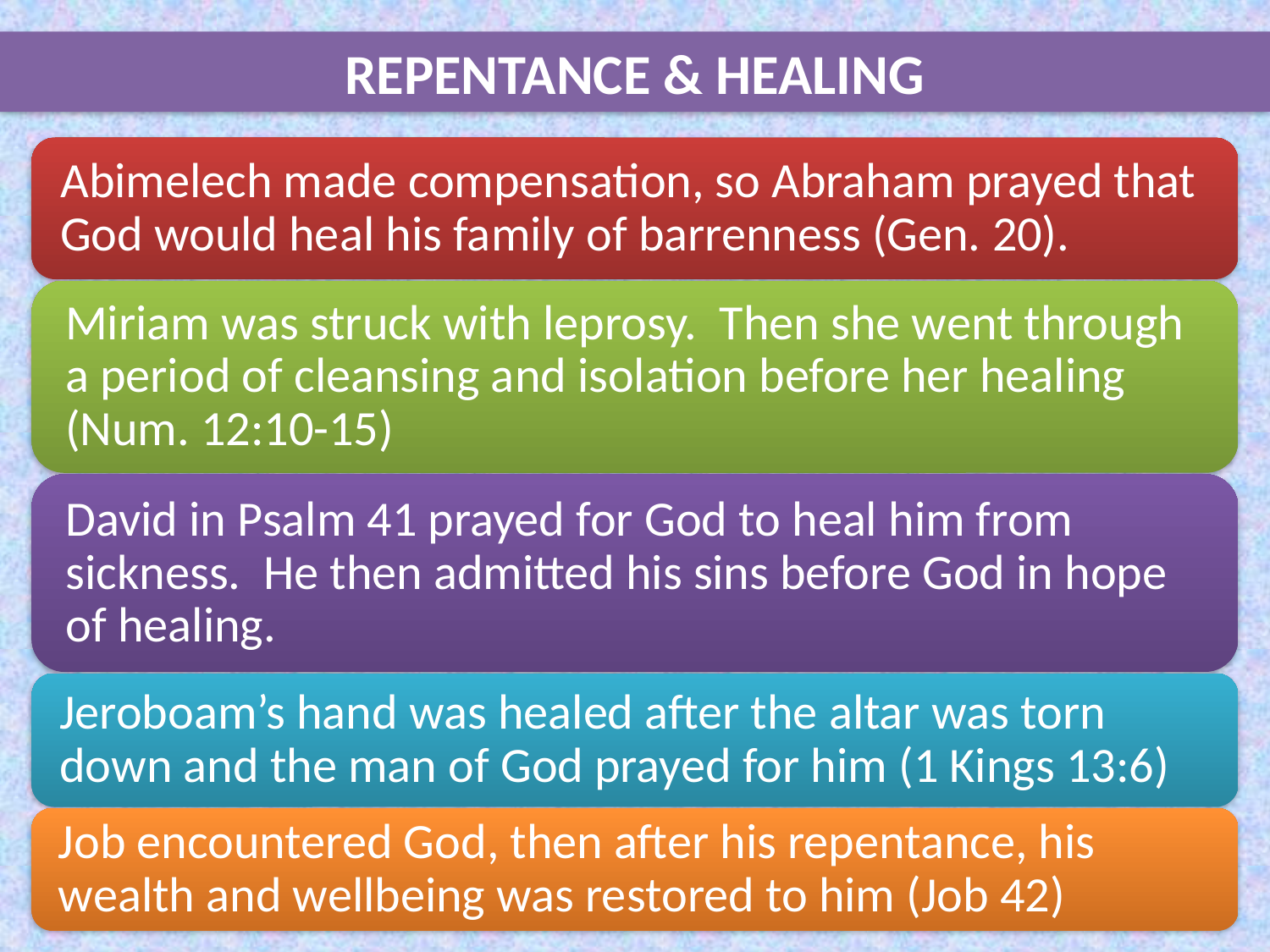

Repentance & healing
Abimelech made compensation, so Abraham prayed that God would heal his family of barrenness (Gen. 20).
Miriam was struck with leprosy.  Then she went through a period of cleansing and isolation before her healing (Num. 12:10-15)
David in Psalm 41 prayed for God to heal him from sickness.  He then admitted his sins before God in hope of healing.
Jeroboam’s hand was healed after the altar was torn down and the man of God prayed for him (1 Kings 13:6)
Job encountered God, then after his repentance, his wealth and wellbeing was restored to him (Job 42)
33